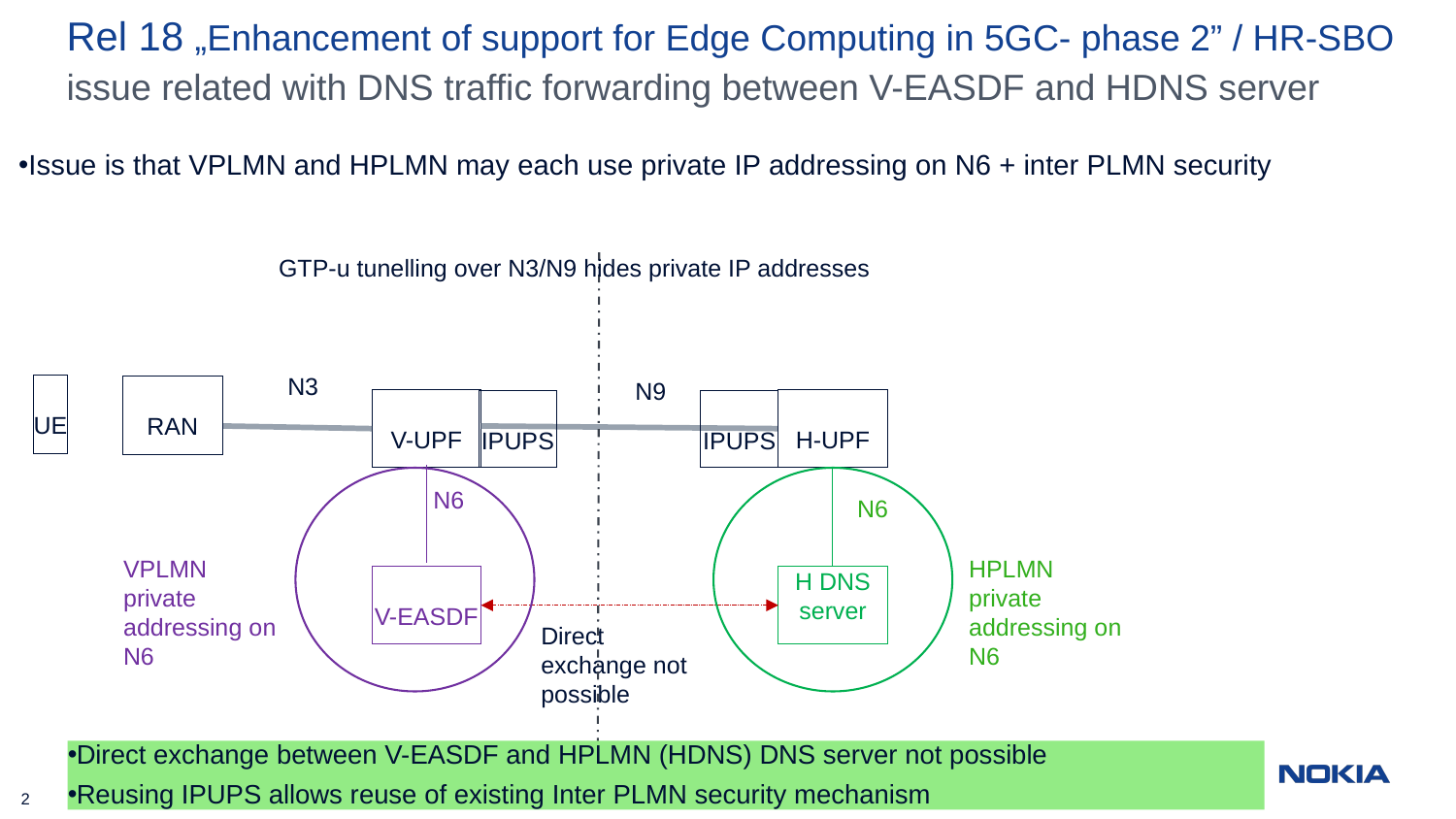

Rel 18 „Enhancement of support for Edge Computing in 5GC- phase 2” / HR-SBO
issue related with DNS traffic forwarding between V-EASDF and HDNS server
Issue is that VPLMN and HPLMN may each use private IP addressing on N6 + inter PLMN security
GTP-u tunelling over N3/N9 hides private IP addresses
N3
N9

UE

RAN

H-UPF

V-UPF

IPUPS

IPUPS

N6
N6
VPLMN private addressing on N6
HPLMN private addressing on N6

V-EASDF
H DNS server
Direct exchange not possible
Direct exchange between V-EASDF and HPLMN (HDNS) DNS server not possible
Reusing IPUPS allows reuse of existing Inter PLMN security mechanism